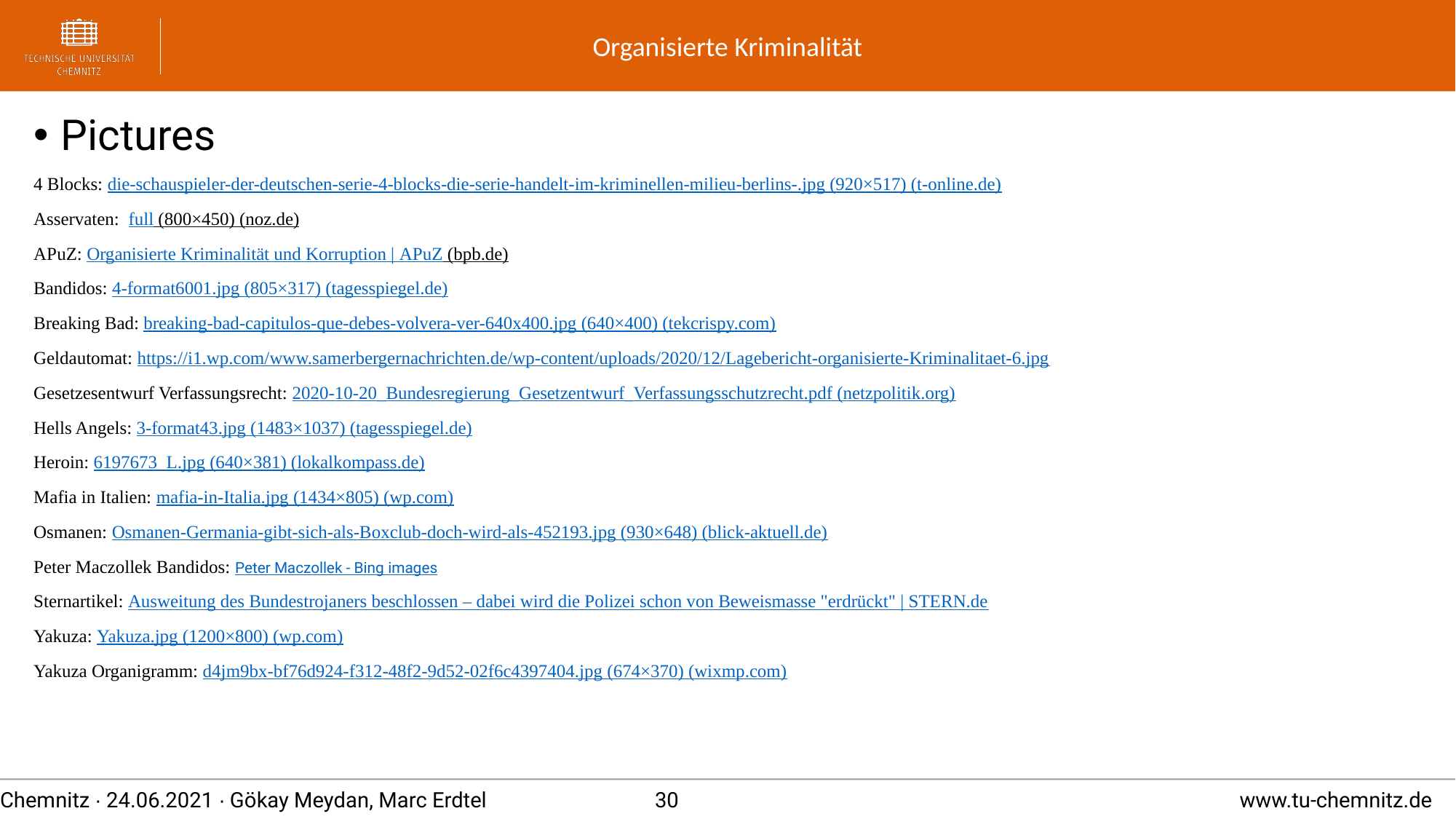

#
Pictures
4 Blocks: die-schauspieler-der-deutschen-serie-4-blocks-die-serie-handelt-im-kriminellen-milieu-berlins-.jpg (920×517) (t-online.de)
Asservaten:  full (800×450) (noz.de)
APuZ: Organisierte Kriminalität und Korruption | APuZ (bpb.de)
Bandidos: 4-format6001.jpg (805×317) (tagesspiegel.de)
Breaking Bad: breaking-bad-capitulos-que-debes-volvera-ver-640x400.jpg (640×400) (tekcrispy.com)
Geldautomat: https://i1.wp.com/www.samerbergernachrichten.de/wp-content/uploads/2020/12/Lagebericht-organisierte-Kriminalitaet-6.jpg
Gesetzesentwurf Verfassungsrecht: 2020-10-20_Bundesregierung_Gesetzentwurf_Verfassungsschutzrecht.pdf (netzpolitik.org)
Hells Angels: 3-format43.jpg (1483×1037) (tagesspiegel.de)
Heroin: 6197673_L.jpg (640×381) (lokalkompass.de)
Mafia in Italien: mafia-in-Italia.jpg (1434×805) (wp.com)
Osmanen: Osmanen-Germania-gibt-sich-als-Boxclub-doch-wird-als-452193.jpg (930×648) (blick-aktuell.de)
Peter Maczollek Bandidos: Peter Maczollek - Bing images
Sternartikel: Ausweitung des Bundestrojaners beschlossen – dabei wird die Polizei schon von Beweismasse "erdrückt" | STERN.de
Yakuza: Yakuza.jpg (1200×800) (wp.com)
Yakuza Organigramm: d4jm9bx-bf76d924-f312-48f2-9d52-02f6c4397404.jpg (674×370) (wixmp.com)